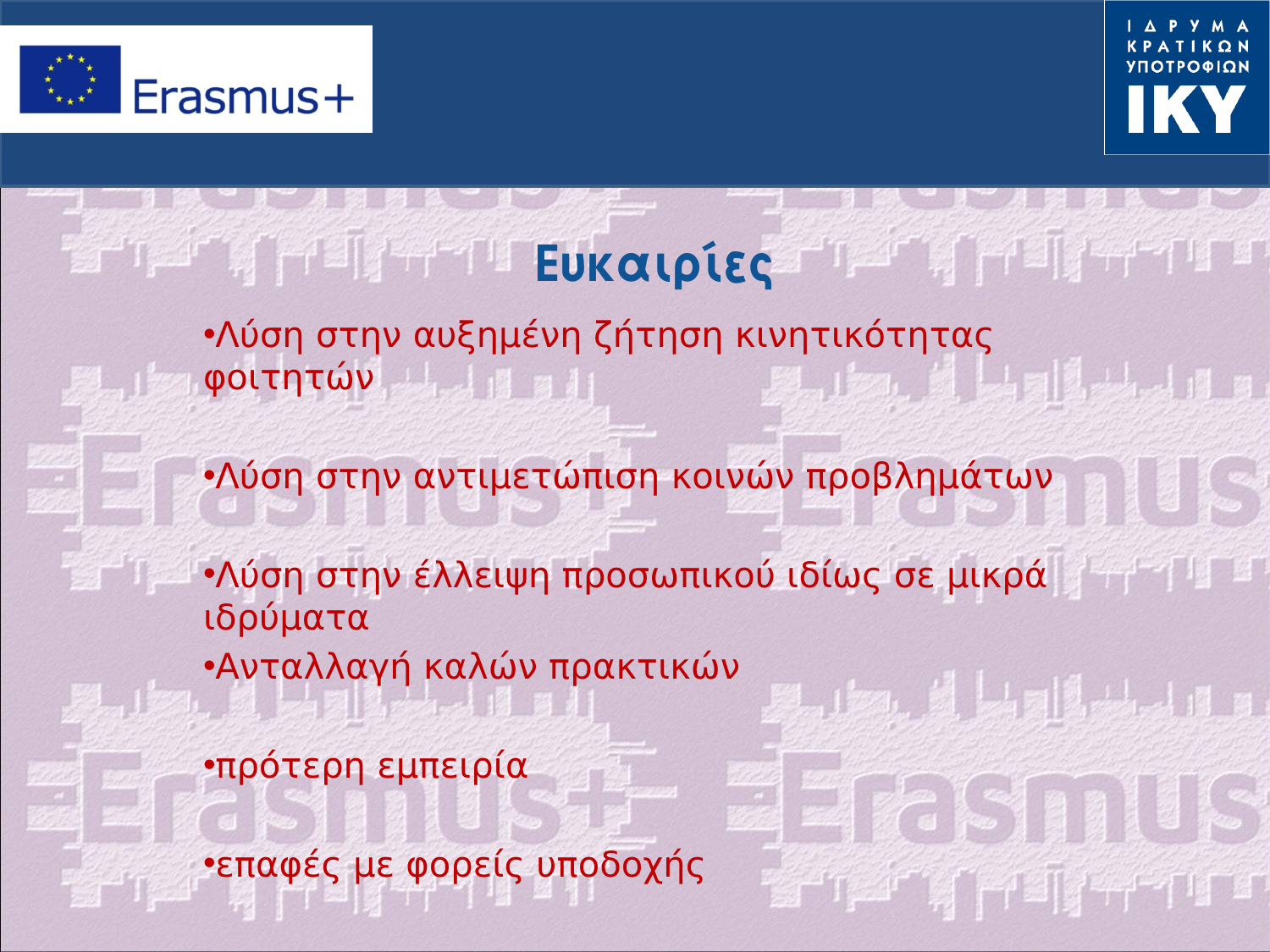

# Ευκαιρίες
Λύση στην αυξημένη ζήτηση κινητικότητας φοιτητών

Λύση στην αντιμετώπιση κοινών προβλημάτων

Λύση στην έλλειψη προσωπικού ιδίως σε μικρά ιδρύματα
Ανταλλαγή καλών πρακτικών

πρότερη εμπειρία

επαφές με φορείς υποδοχής